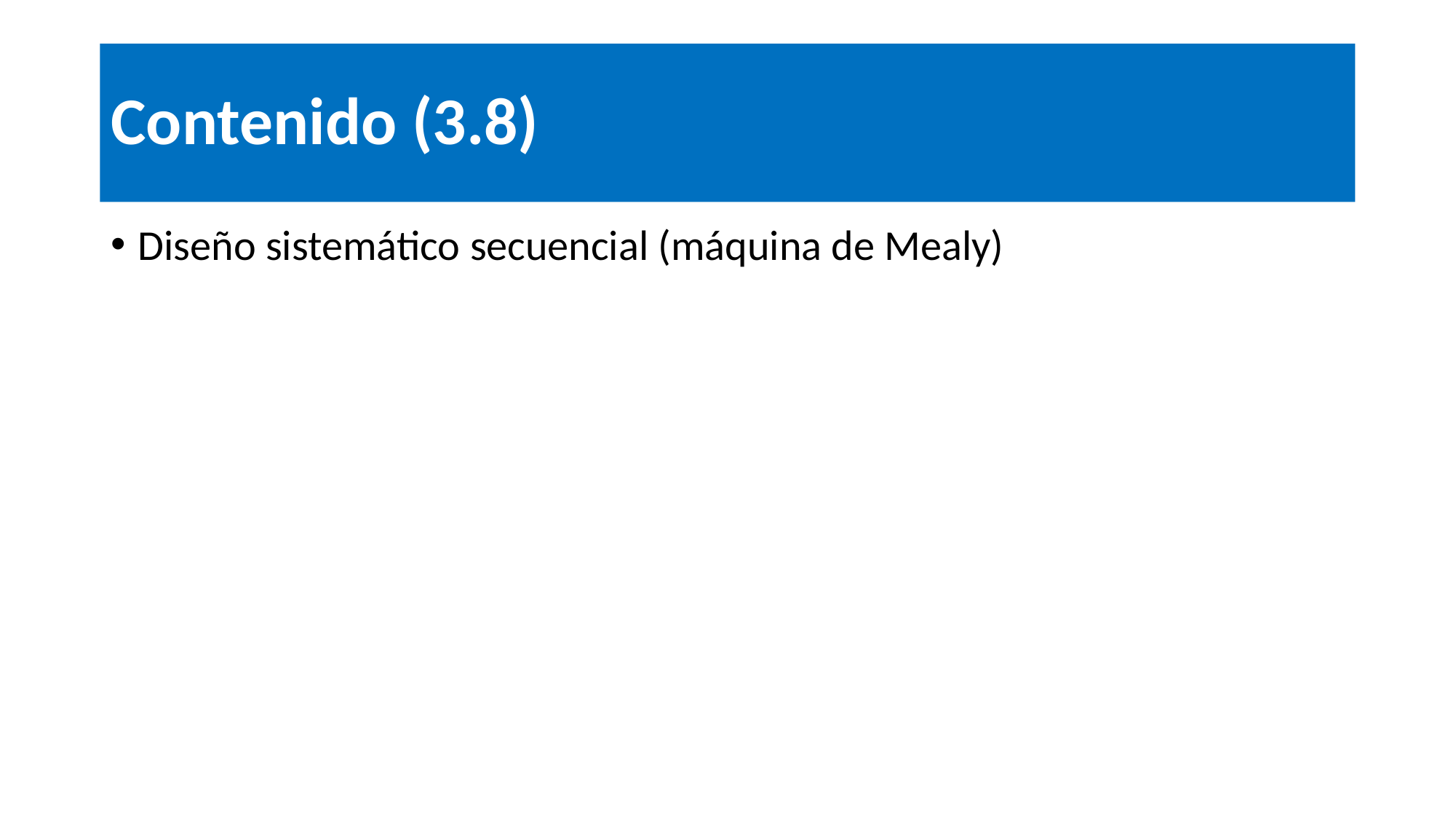

# Contenido (3.8)
Diseño sistemático secuencial (máquina de Mealy)